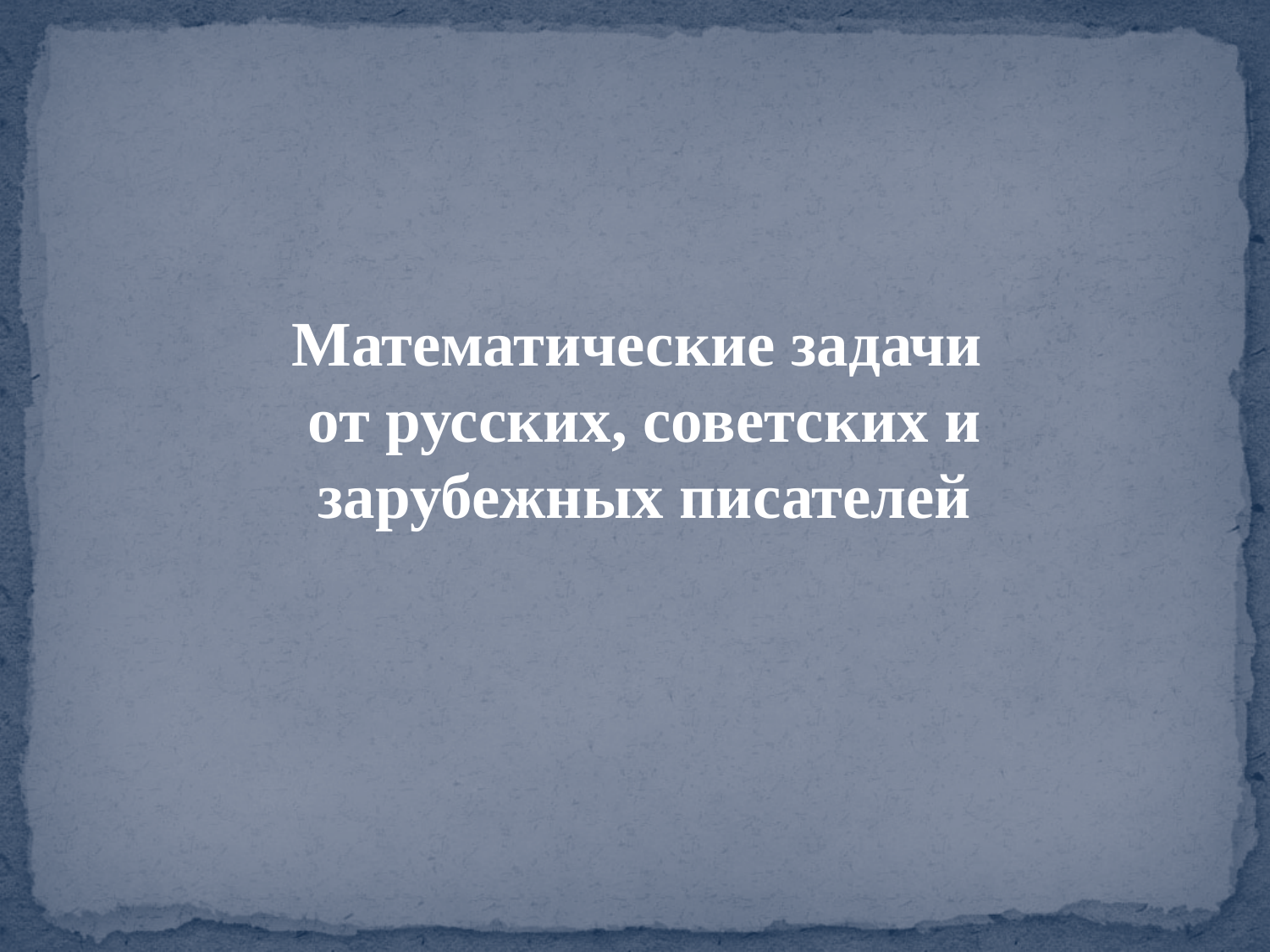

Математические задачи
от русских, советских и зарубежных писателей